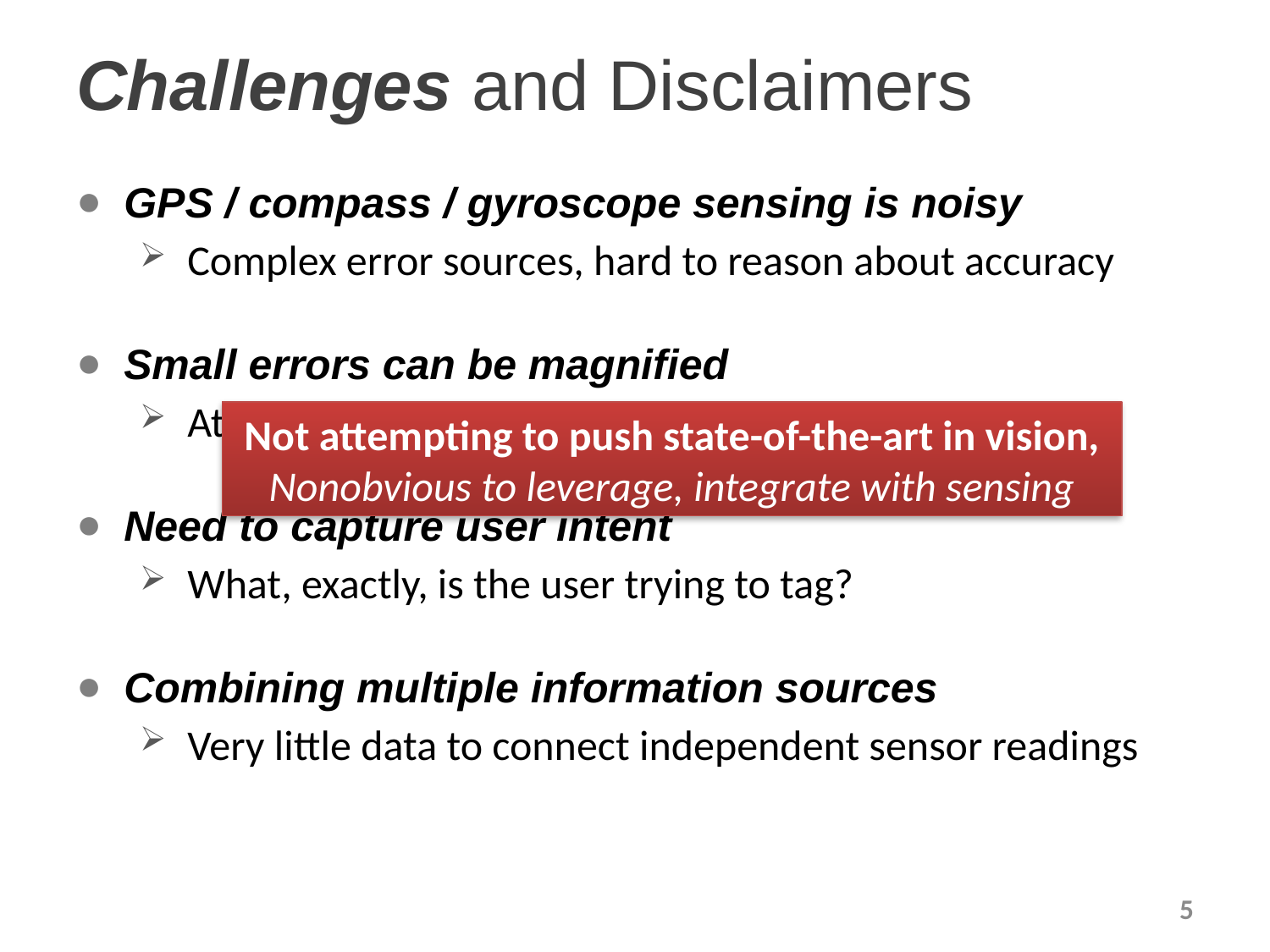

# Challenges and Disclaimers
GPS / compass / gyroscope sensing is noisy
Complex error sources, hard to reason about accuracy
Small errors can be magnified
Attempting to project far into the distance
Need to capture user intent
What, exactly, is the user trying to tag?
Combining multiple information sources
Very little data to connect independent sensor readings

Not attempting to push state-of-the-art in vision,
Nonobvious to leverage, integrate with sensing
5